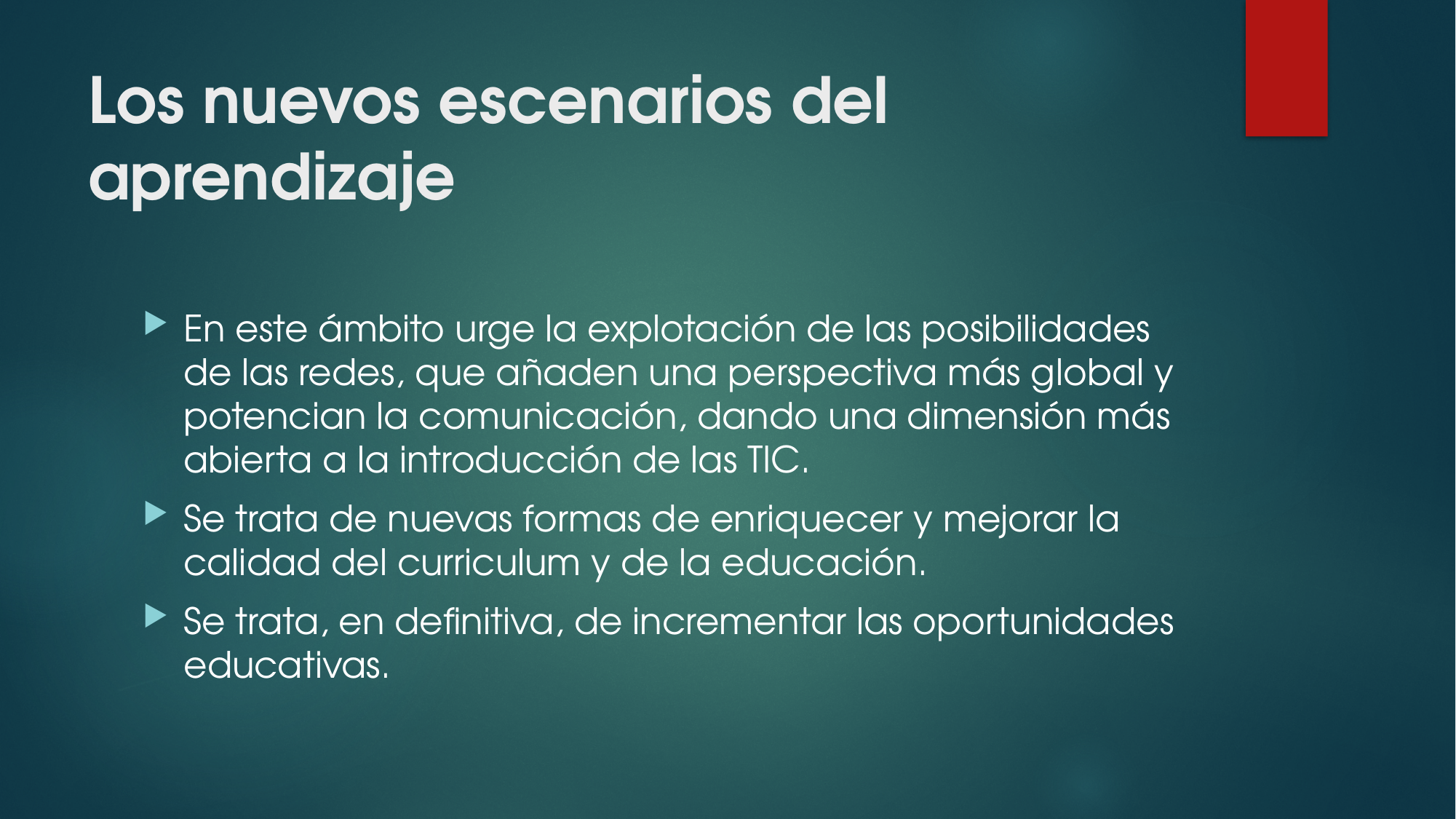

# Los nuevos escenarios del aprendizaje
En este ámbito urge la explotación de las posibilidades de las redes, que añaden una perspectiva más global y potencian la comunicación, dando una dimensión más abierta a la introducción de las TIC.
Se trata de nuevas formas de enriquecer y mejorar la calidad del curriculum y de la educación.
Se trata, en definitiva, de incrementar las oportunidades educativas.